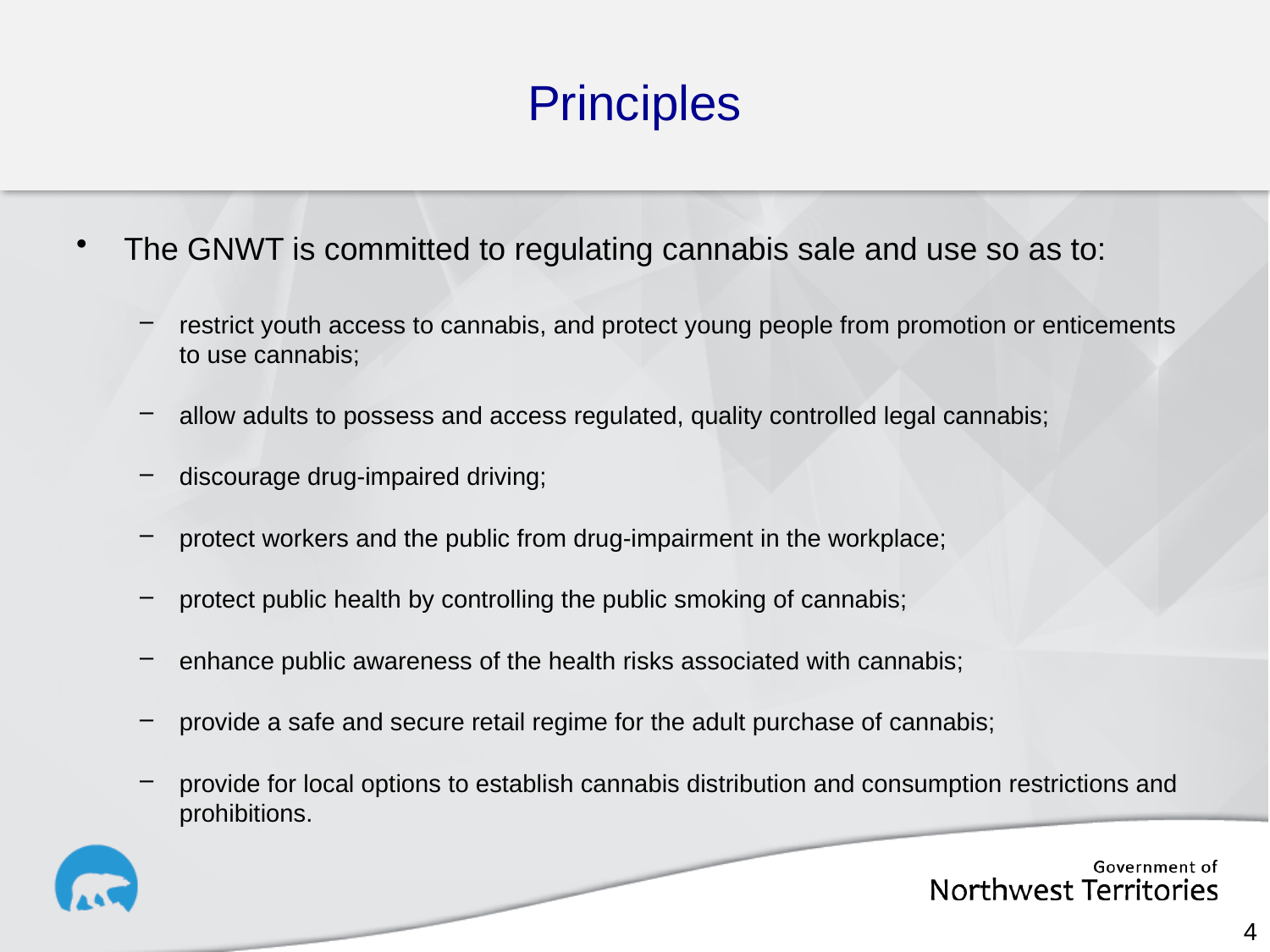

# Principles
The GNWT is committed to regulating cannabis sale and use so as to:
restrict youth access to cannabis, and protect young people from promotion or enticements to use cannabis;
allow adults to possess and access regulated, quality controlled legal cannabis;
discourage drug-impaired driving;
protect workers and the public from drug-impairment in the workplace;
protect public health by controlling the public smoking of cannabis;
enhance public awareness of the health risks associated with cannabis;
provide a safe and secure retail regime for the adult purchase of cannabis;
provide for local options to establish cannabis distribution and consumption restrictions and prohibitions.

4